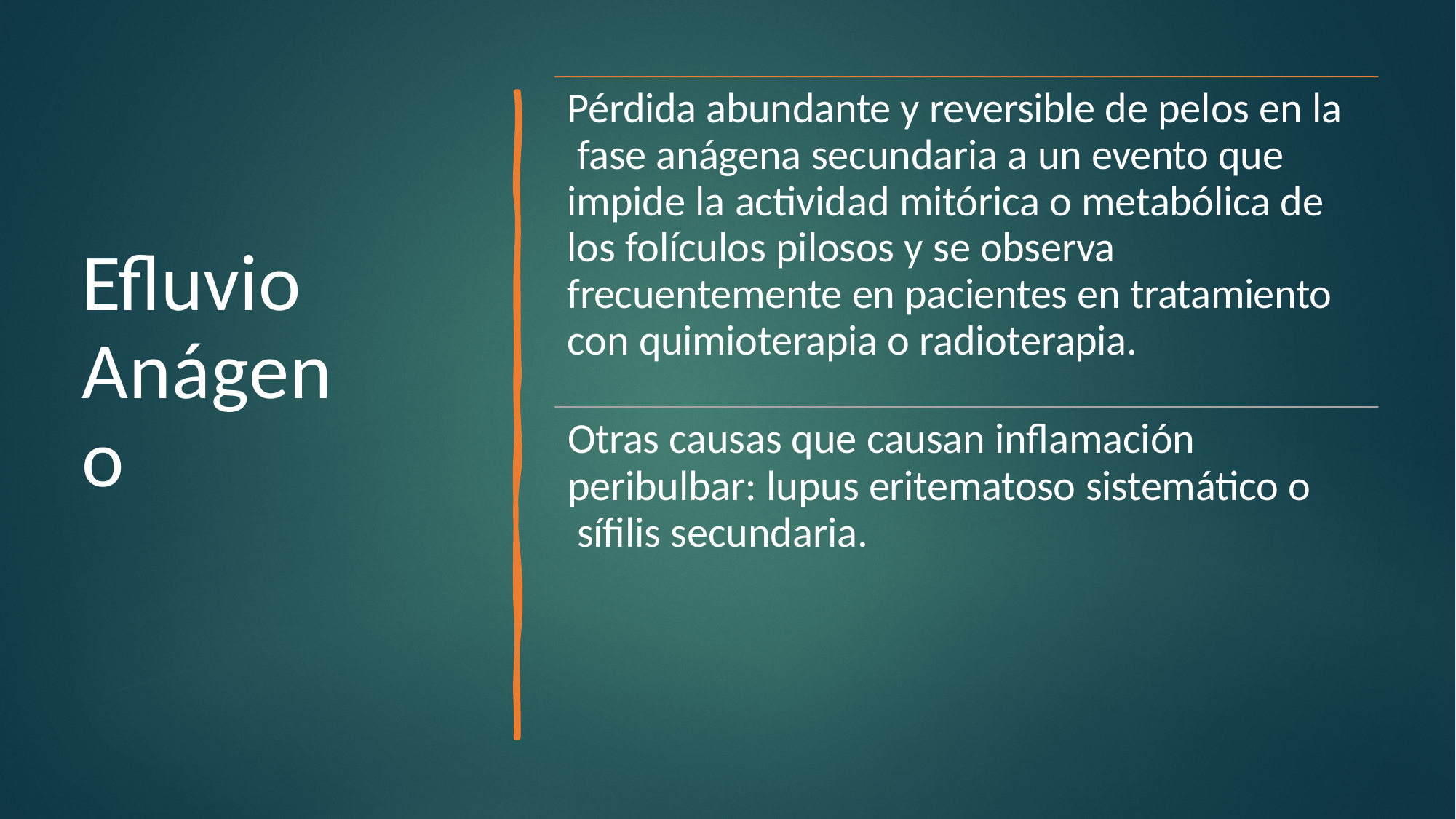

Pérdida abundante y reversible de pelos en la  fase anágena secundaria a un evento que  impide la actividad mitórica o metabólica de  los folículos pilosos y se observa  frecuentemente en pacientes en tratamiento  con quimioterapia o radioterapia.

# Efluvio  Anágeno

Otras causas que causan inflamación  peribulbar: lupus eritematoso sistemático o  sífilis secundaria.